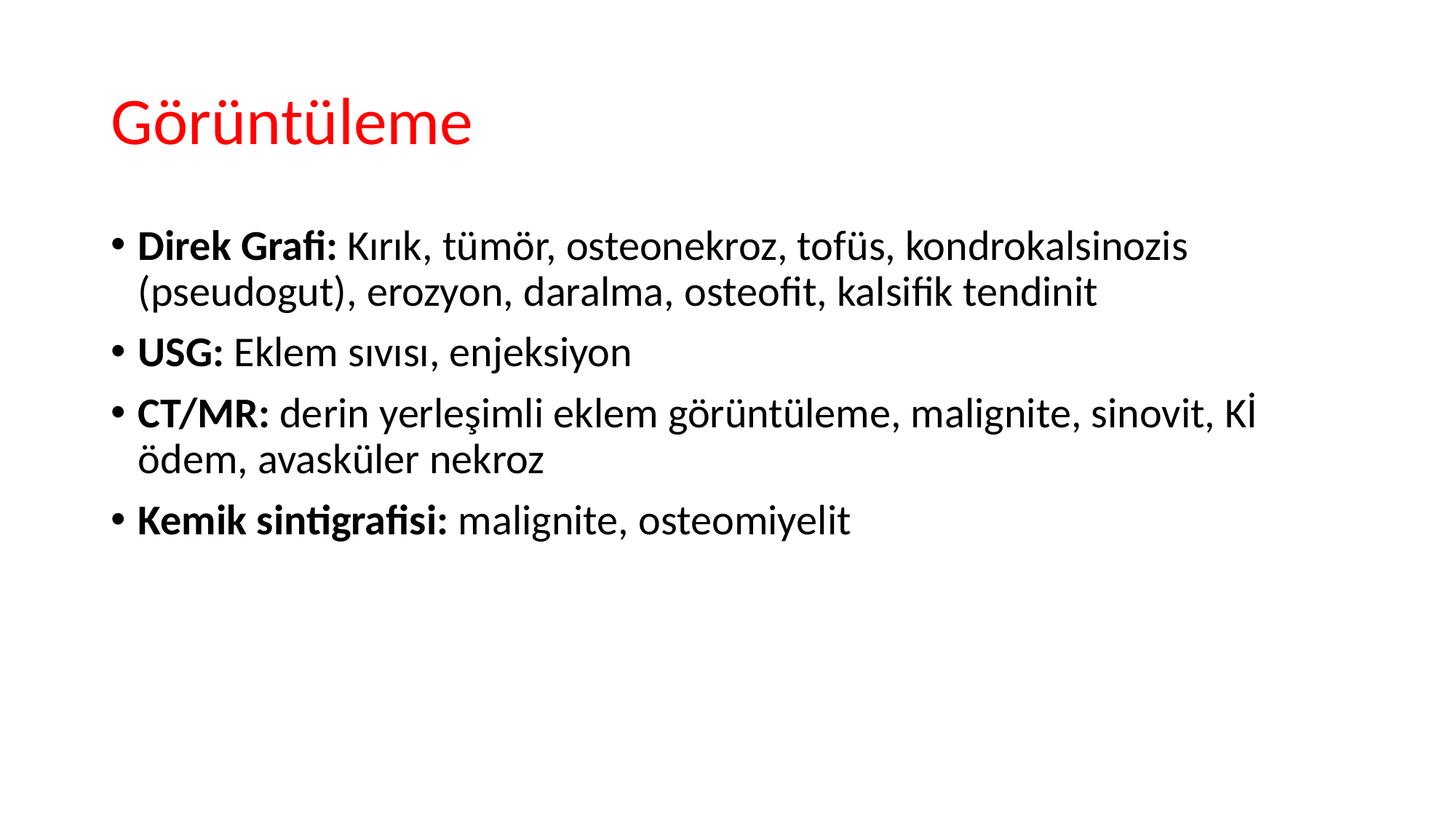

# Görüntüleme
Direk Grafi: Kırık, tümör, osteonekroz, tofüs, kondrokalsinozis (pseudogut), erozyon, daralma, osteofit, kalsifik tendinit
USG: Eklem sıvısı, enjeksiyon
CT/MR: derin yerleşimli eklem görüntüleme, malignite, sinovit, Kİ ödem, avasküler nekroz
Kemik sintigrafisi: malignite, osteomiyelit